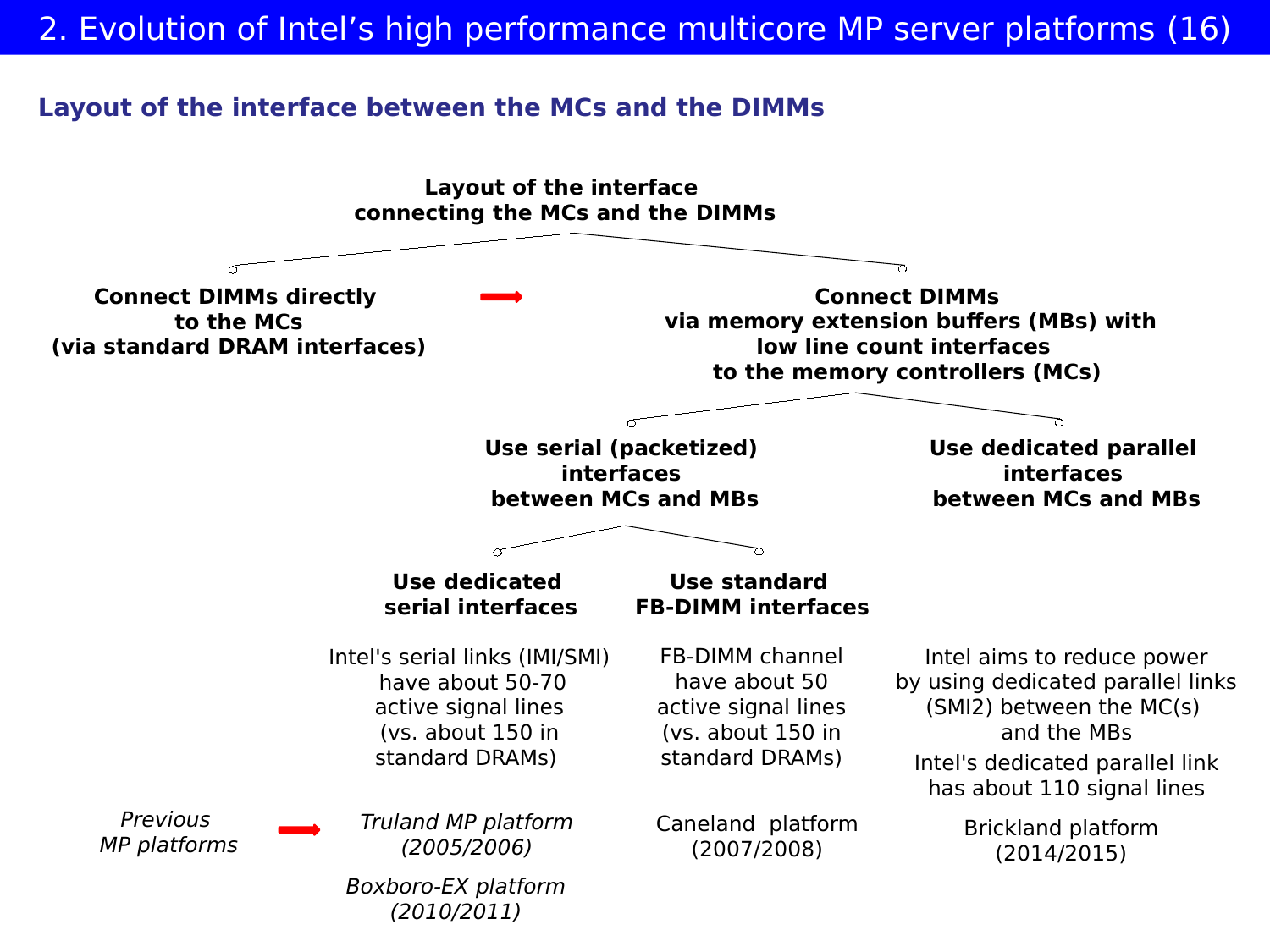

# 2. Evolution of Intel’s high performance multicore MP server platforms (16)
Layout of the interface between the MCs and the DIMMs
Layout of the interface
connecting the MCs and the DIMMs

Connect DIMMs
 via memory extension buffers (MBs) with
low line count interfaces
to the memory controllers (MCs)
Connect DIMMs directly
 to the MCs
 (via standard DRAM interfaces)

Use serial (packetized)
interfaces
between MCs and MBs
Use dedicated parallel
interfaces
between MCs and MBs

Use dedicated
 serial interfaces
Use standard
 FB-DIMM interfaces
FB-DIMM channel
 have about 50
active signal lines
(vs. about 150 in
standard DRAMs)

Intel's serial links (IMI/SMI)
  have about 50-70
active signal lines
(vs. about 150 in
standard DRAMs)
Intel aims to reduce power
by using dedicated parallel links
(SMI2) between the MC(s)
and the MBs
Intel's dedicated parallel link
has about 110 signal lines
Previous
MP platforms
Truland MP platform
(2005/2006)
Caneland  platform
(2007/2008)

Brickland platform
(2014/2015)

Boxboro-EX platform
(2010/2011)